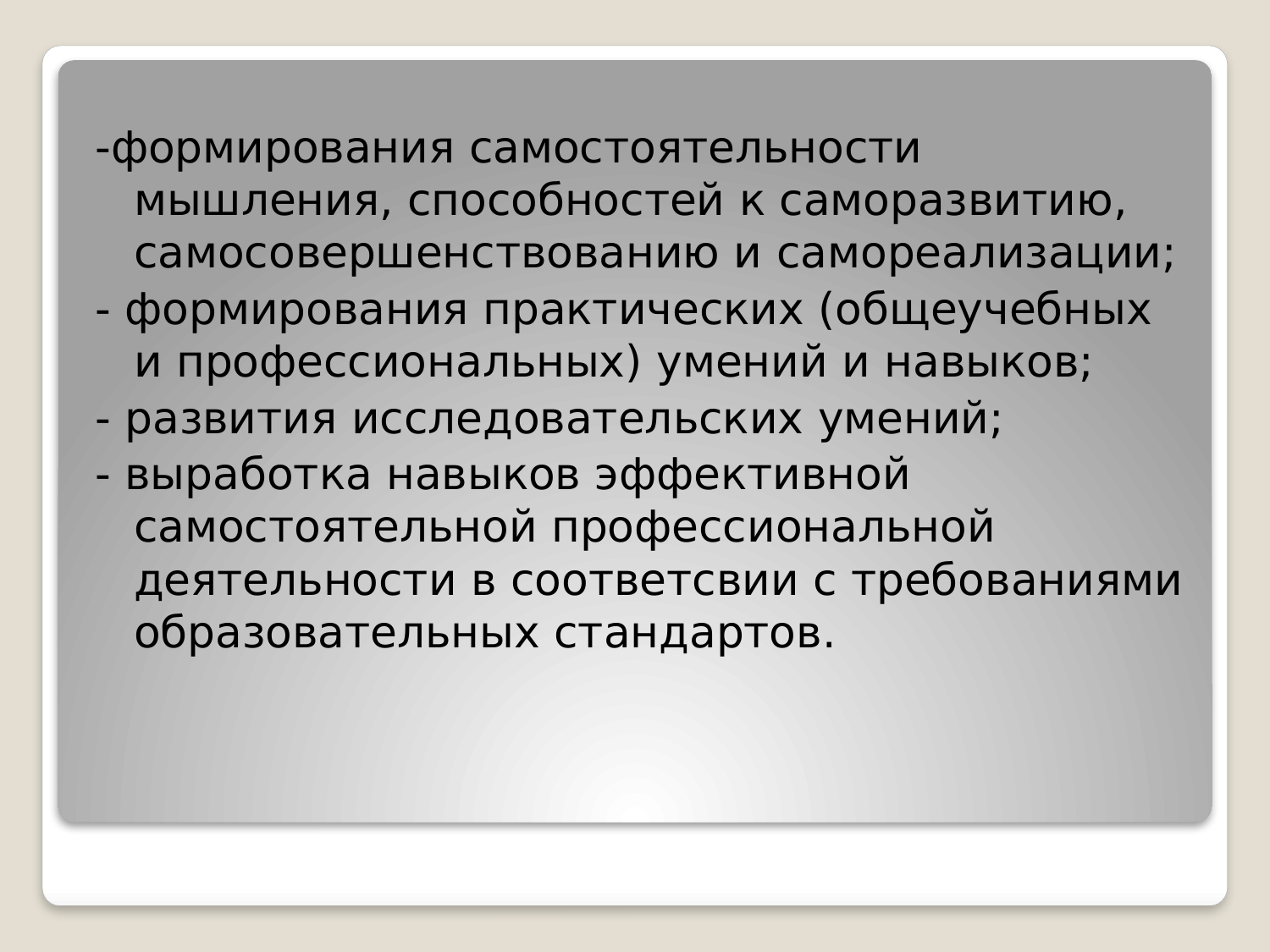

-формирования самостоятельности мышления, способностей к саморазвитию, самосовершенствованию и самореализации;
- формирования практических (общеучебных и профессиональных) умений и навыков;
- развития исследовательских умений;
- выработка навыков эффективной самостоятельной профессиональной деятельности в соответсвии с требованиями образовательных стандартов.
#